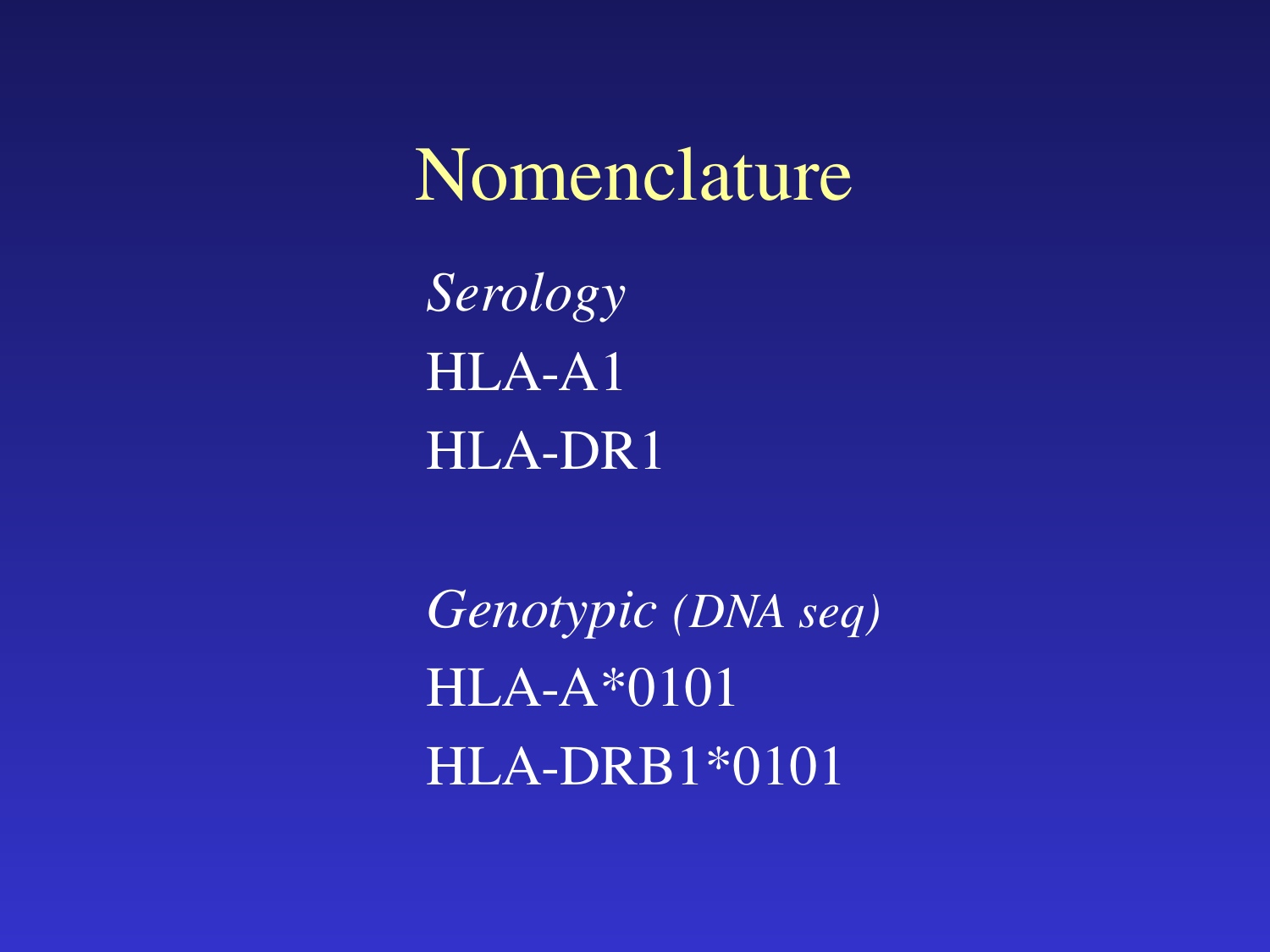

# Nomenclature
Serology
HLA-A1
HLA-DR1

Genotypic (DNA seq)
HLA-A*0101
HLA-DRB1*0101